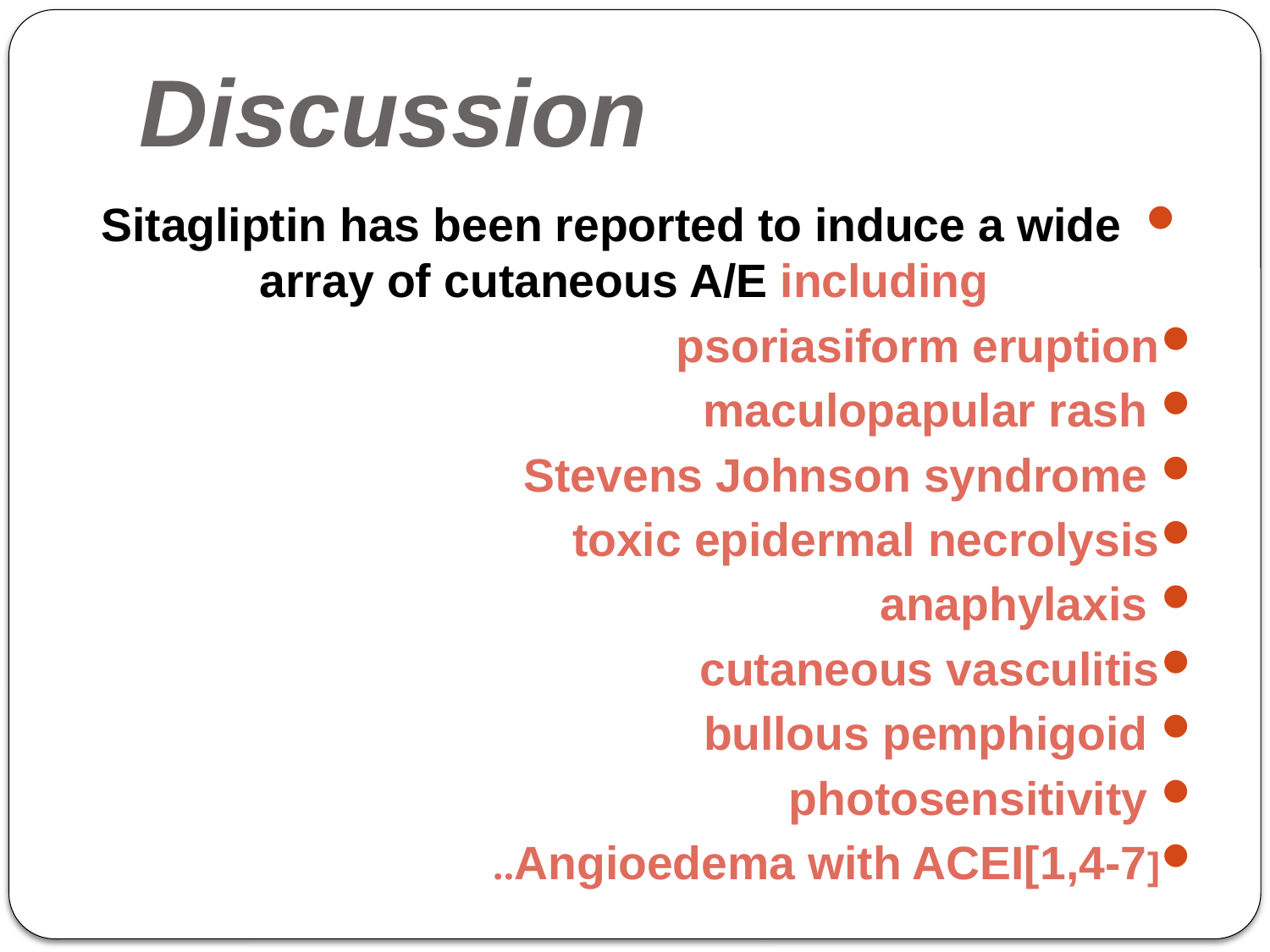

# Discussion
 Sitagliptin has been reported to induce a wide array of cutaneous A/E including
psoriasiform eruption
 maculopapular rash
 Stevens Johnson syndrome
toxic epidermal necrolysis
 anaphylaxis
cutaneous vasculitis
 bullous pemphigoid
 photosensitivity
Angioedema with ACEI[1,4-7]..